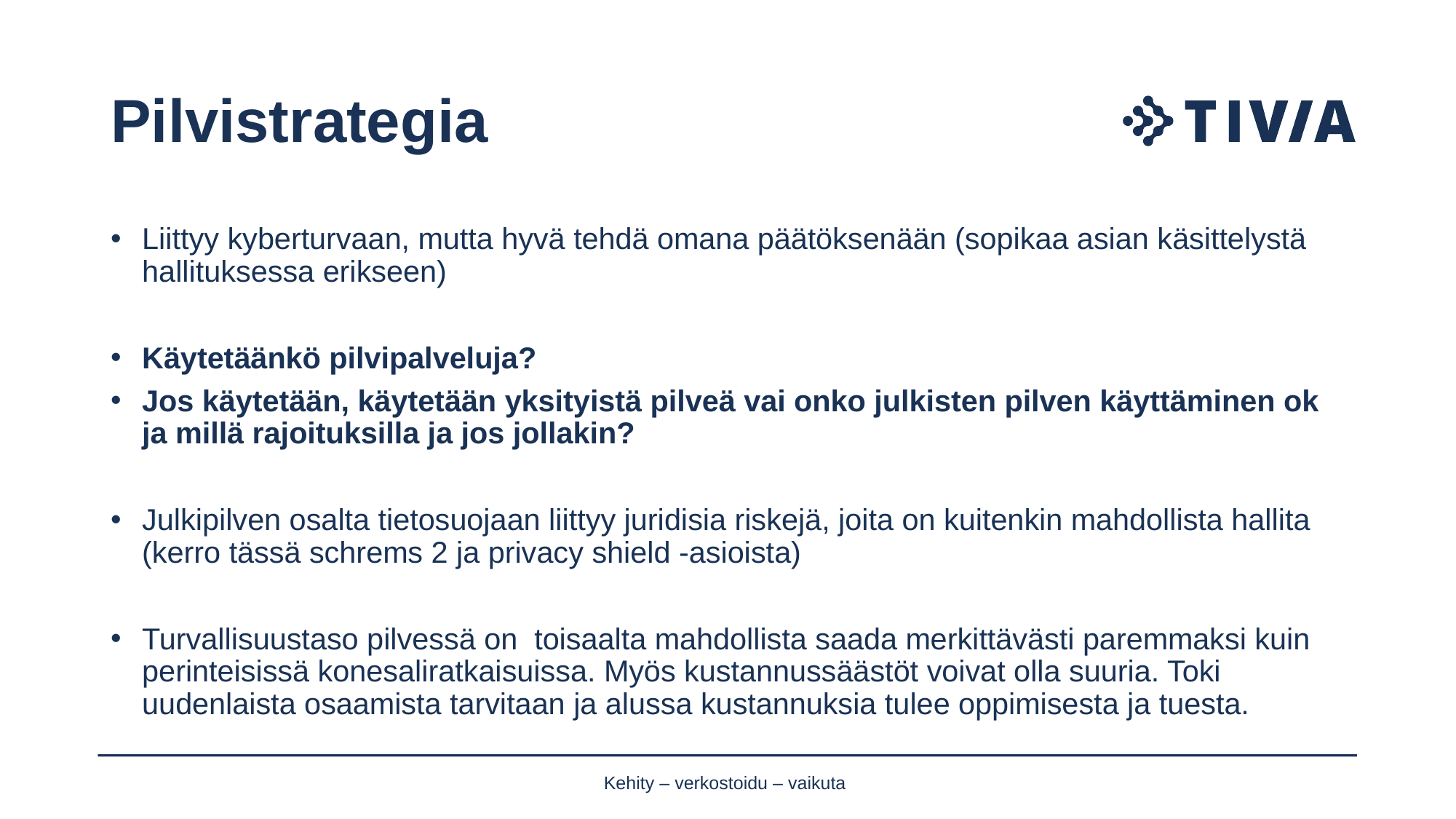

# Pilvistrategia
Liittyy kyberturvaan, mutta hyvä tehdä omana päätöksenään (sopikaa asian käsittelystä hallituksessa erikseen)

Käytetäänkö pilvipalveluja?
Jos käytetään, käytetään yksityistä pilveä vai onko julkisten pilven käyttäminen ok ja millä rajoituksilla ja jos jollakin?

Julkipilven osalta tietosuojaan liittyy juridisia riskejä, joita on kuitenkin mahdollista hallita (kerro tässä schrems 2 ja privacy shield -asioista)

Turvallisuustaso pilvessä on  toisaalta mahdollista saada merkittävästi paremmaksi kuin perinteisissä konesaliratkaisuissa. Myös kustannussäästöt voivat olla suuria. Toki uudenlaista osaamista tarvitaan ja alussa kustannuksia tulee oppimisesta ja tuesta.